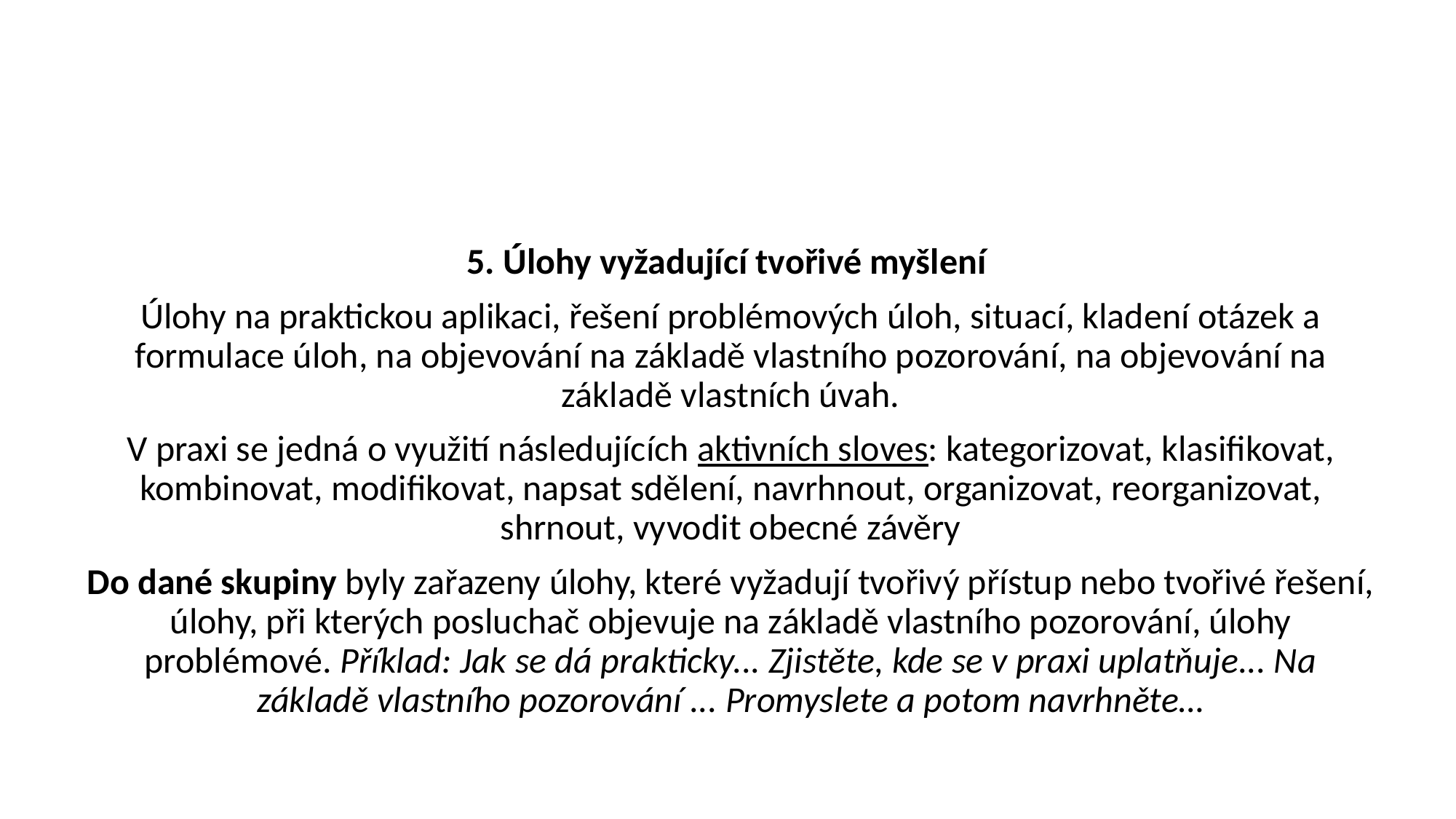

#
5. Úlohy vyžadující tvořivé myšlení
Úlohy na praktickou aplikaci, řešení problémových úloh, situací, kladení otázek a formulace úloh, na objevování na základě vlastního pozorování, na objevování na základě vlastních úvah.
V praxi se jedná o využití následujících aktivních sloves: kategorizovat, klasifikovat, kombinovat, modifikovat, napsat sdělení, navrhnout, organizovat, reorganizovat, shrnout, vyvodit obecné závěry
Do dané skupiny byly zařazeny úlohy, které vyžadují tvořivý přístup nebo tvořivé řešení, úlohy, při kterých posluchač objevuje na základě vlastního pozorování, úlohy problémové. Příklad: Jak se dá prakticky... Zjistěte, kde se v praxi uplatňuje... Na základě vlastního pozorování ... Promyslete a potom navrhněte…